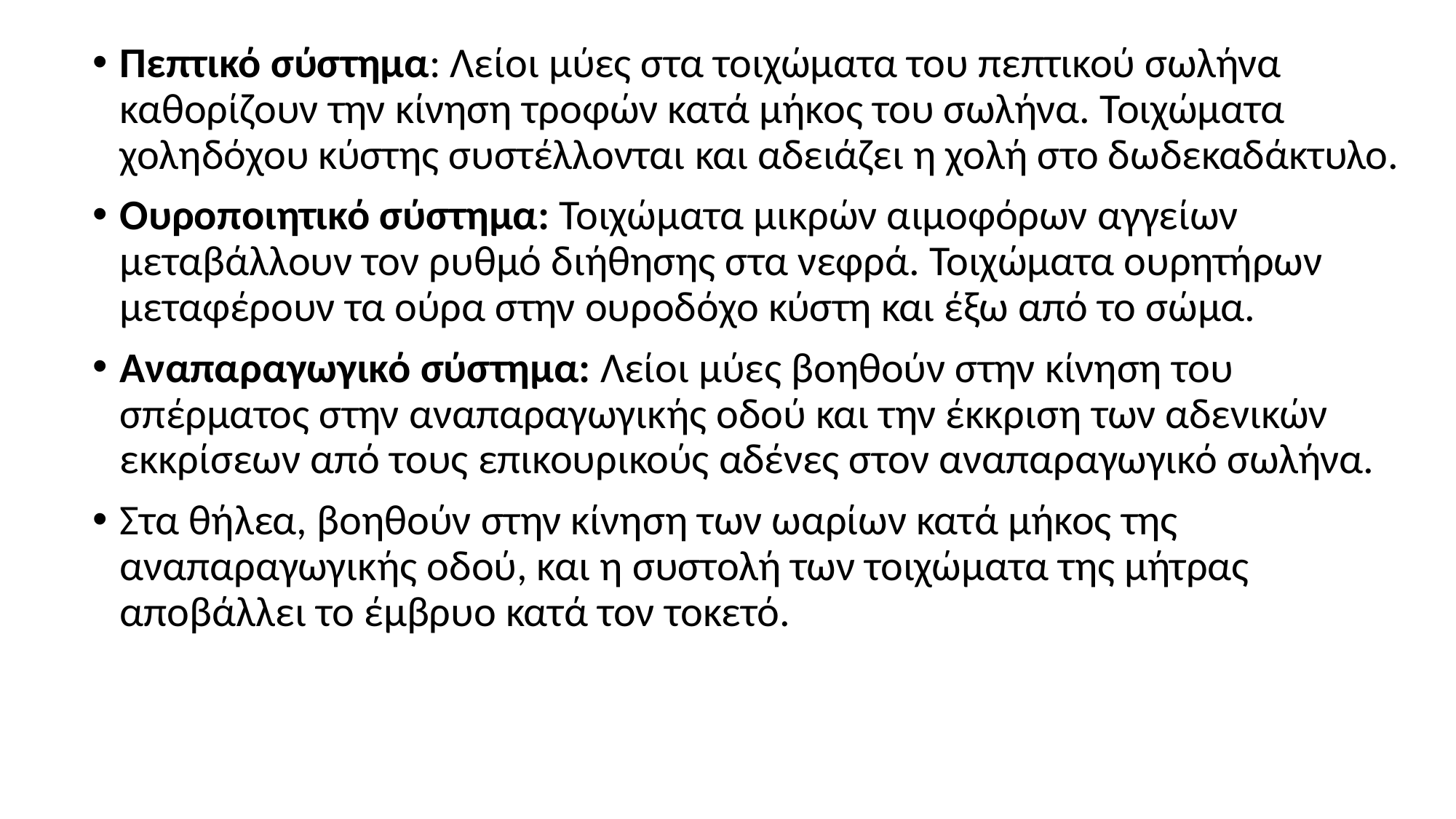

Πεπτικό σύστημα: Λείοι μύες στα τοιχώματα του πεπτικού σωλήνα καθορίζουν την κίνηση τροφών κατά μήκος του σωλήνα. Τοιχώματα χοληδόχου κύστης συστέλλονται και αδειάζει η χολή στο δωδεκαδάκτυλο.
Ουροποιητικό σύστημα: Τοιχώματα μικρών αιμοφόρων αγγείων μεταβάλλουν τον ρυθμό διήθησης στα νεφρά. Τοιχώματα ουρητήρων μεταφέρουν τα ούρα στην ουροδόχο κύστη και έξω από το σώμα.
Αναπαραγωγικό σύστημα: Λείοι μύες βοηθούν στην κίνηση του σπέρματος στην αναπαραγωγικής οδού και την έκκριση των αδενικών εκκρίσεων από τους επικουρικούς αδένες στον αναπαραγωγικό σωλήνα.
Στα θήλεα, βοηθούν στην κίνηση των ωαρίων κατά μήκος της αναπαραγωγικής οδού, και η συστολή των τοιχώματα της μήτρας αποβάλλει το έμβρυο κατά τον τοκετό.